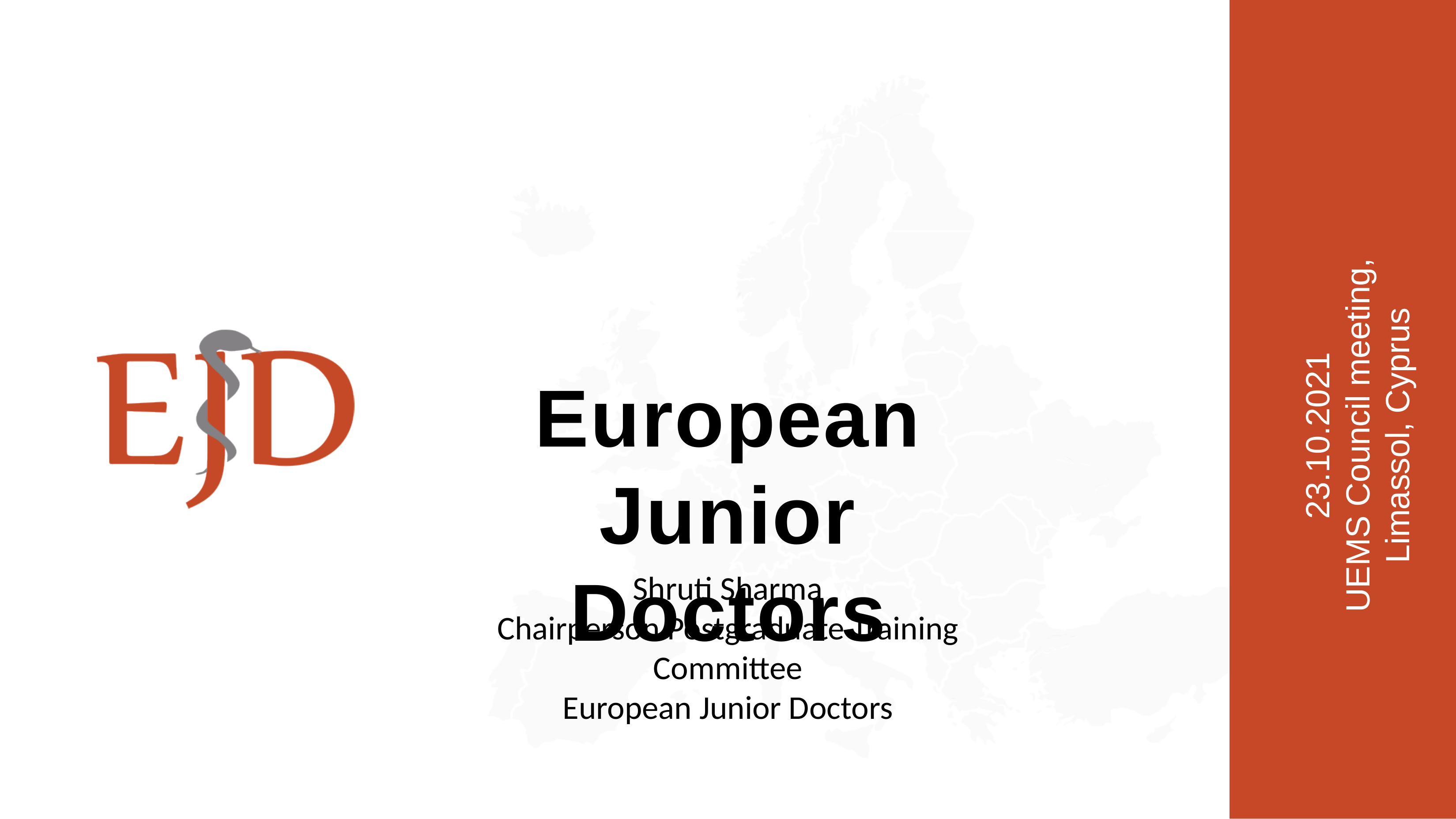

23.10.2021
UEMS Council meeting, Limassol, Cyprus
# European Junior Doctors
Shruti Sharma
Chairperson Postgraduate Training Committee
European Junior Doctors